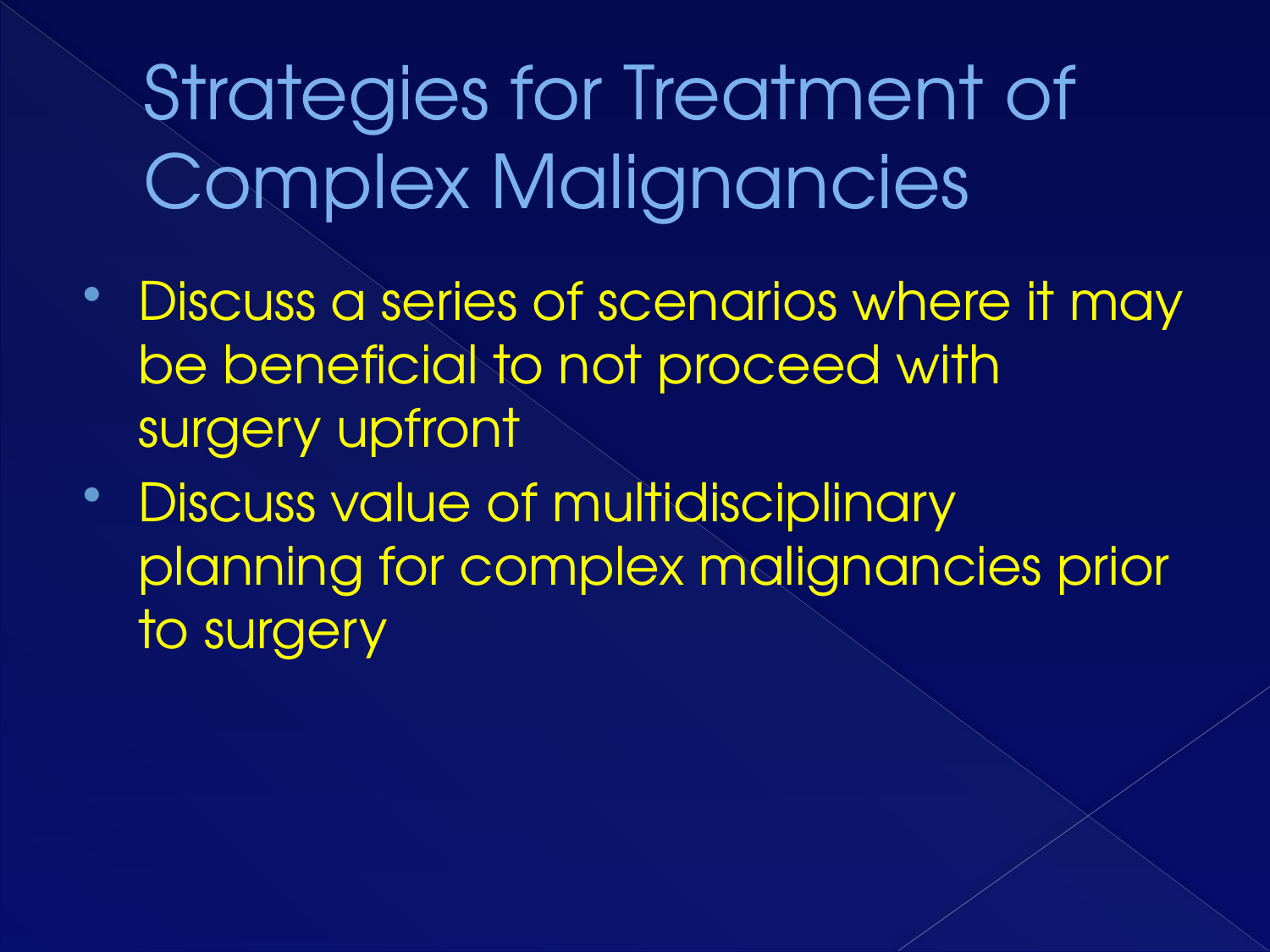

# Strategies for Treatment of Complex Malignancies
Discuss a series of scenarios where it may be beneficial to not proceed with surgery upfront
Discuss value of multidisciplinary planning for complex malignancies prior to surgery